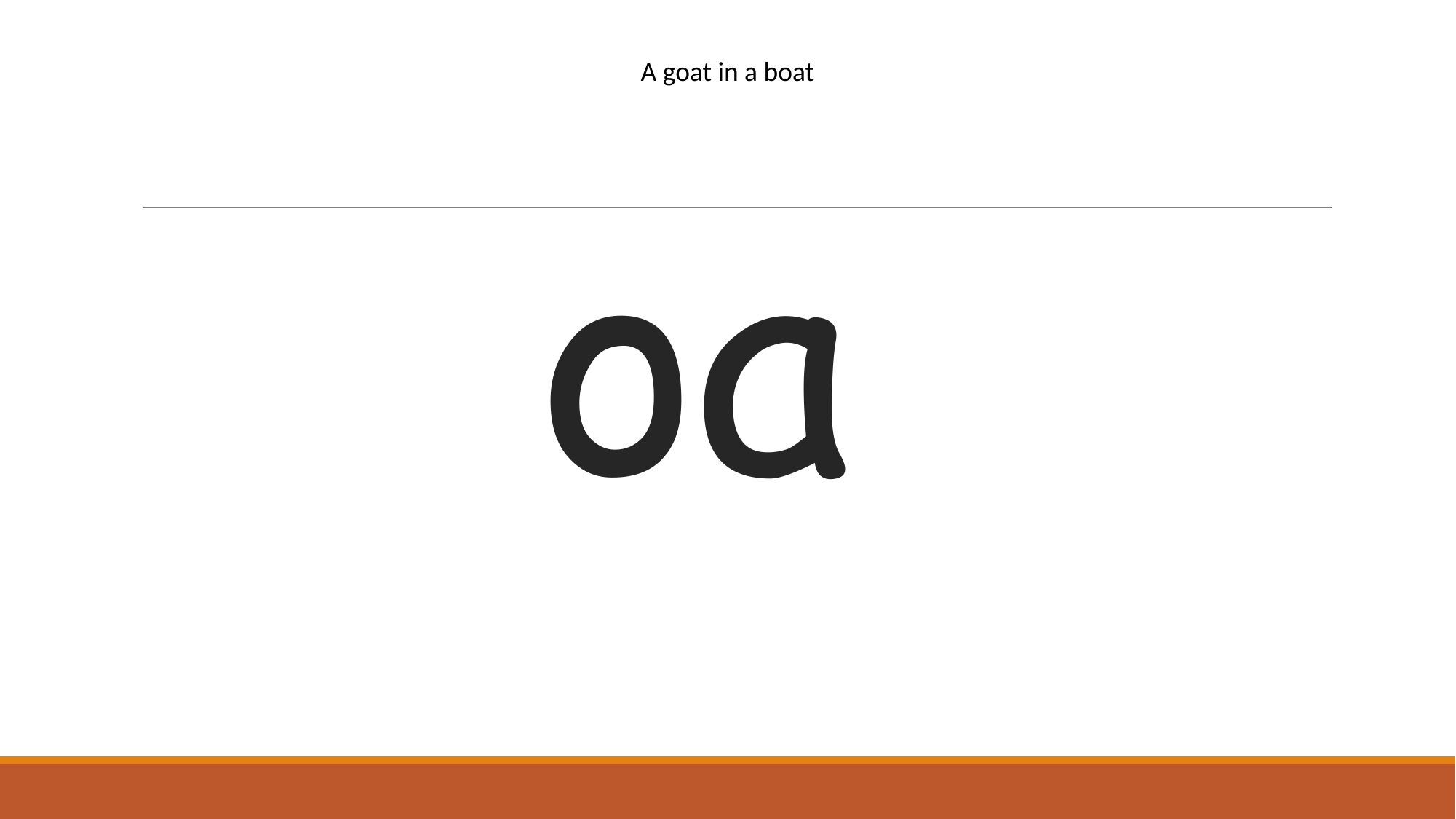

| A goat in a boat |
| --- |
# oa